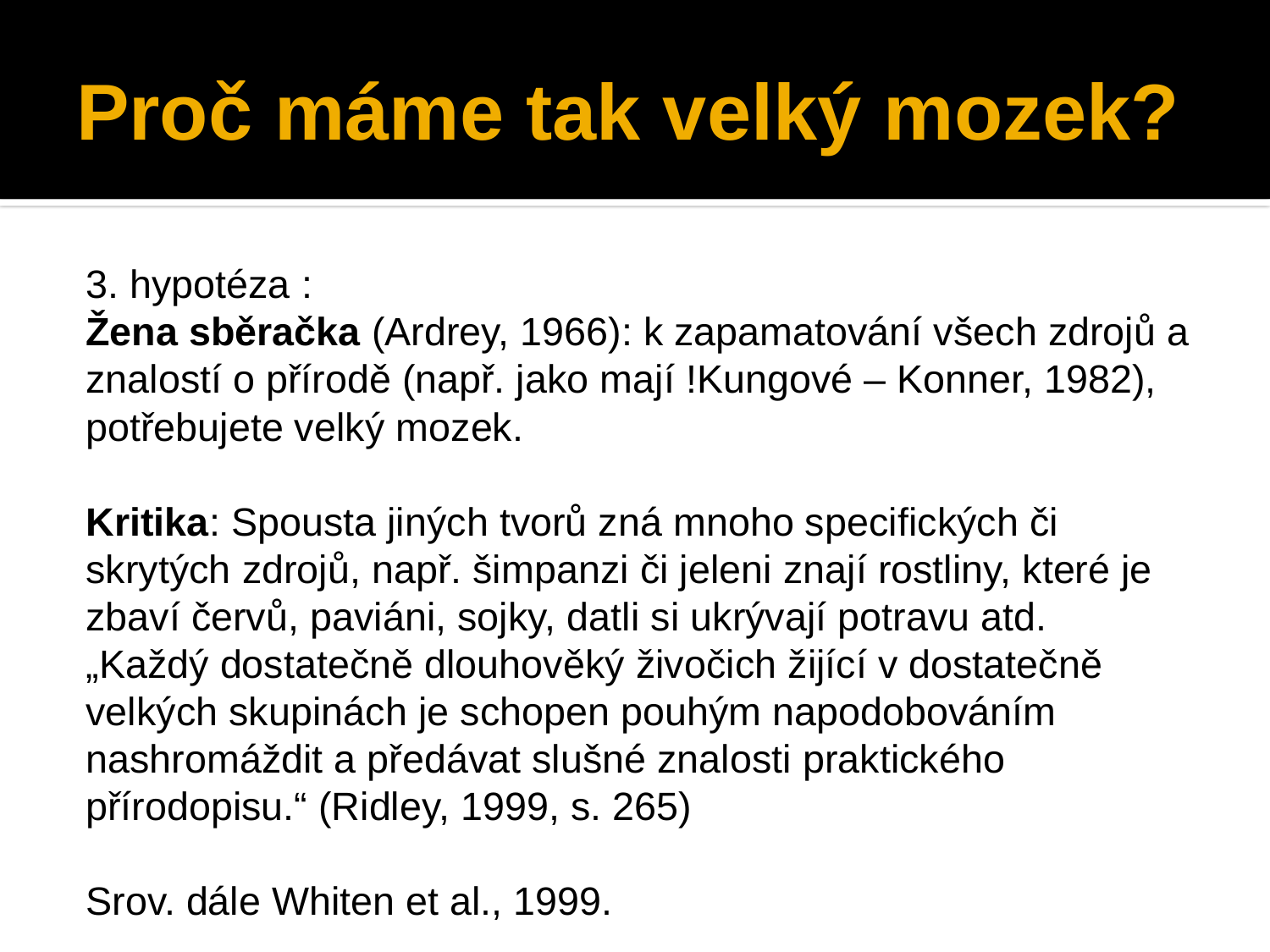

# Proč máme tak velký mozek?
3. hypotéza :
Žena sběračka (Ardrey, 1966): k zapamatování všech zdrojů a znalostí o přírodě (např. jako mají !Kungové – Konner, 1982), potřebujete velký mozek.

Kritika: Spousta jiných tvorů zná mnoho specifických či skrytých zdrojů, např. šimpanzi či jeleni znají rostliny, které je zbaví červů, paviáni, sojky, datli si ukrývají potravu atd.
„Každý dostatečně dlouhověký živočich žijící v dostatečně velkých skupinách je schopen pouhým napodobováním nashromáždit a předávat slušné znalosti praktického přírodopisu.“ (Ridley, 1999, s. 265)

Srov. dále Whiten et al., 1999.